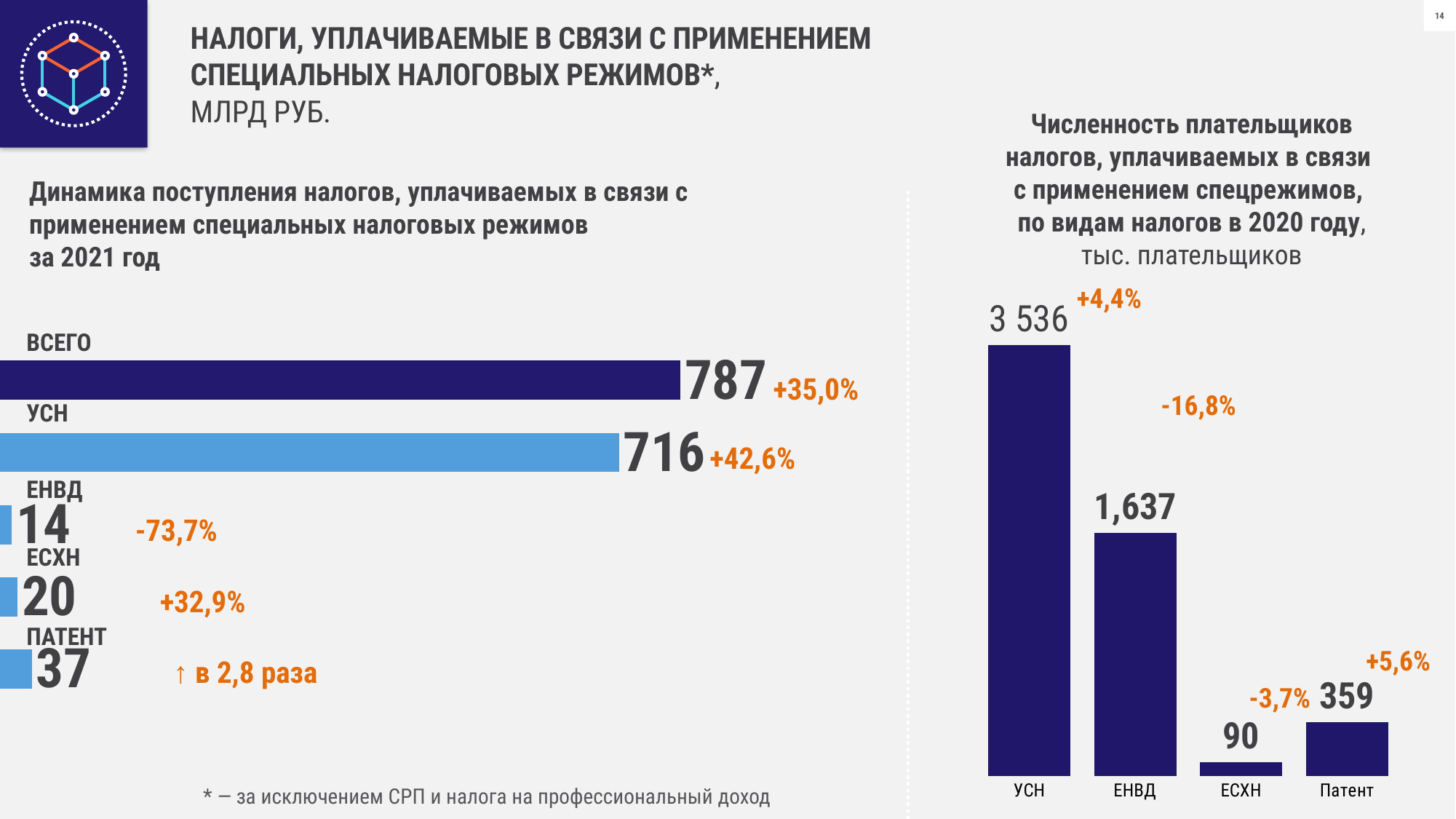

НАЛОГИ, УПЛАЧИВАЕМЫЕ В СВЯЗИ С ПРИМЕНЕНИЕМ
СПЕЦИАЛЬНЫХ НАЛОГОВЫХ РЕЖИМОВ*,
МЛРД РУБ.

Численность плательщиков налогов, уплачиваемых в связи
с применением спецрежимов,
по видам налогов в 2020 году, тыс. плательщиков
Динамика поступления налогов, уплачиваемых в связи с применением специальных налоговых режимов
за 2021 год
+4,4%

### Chart

| Category | Ряд 1 |
|---|---|
| УСН | 2900.0 |
| ЕНВД | 1637.495 |
| ЕСХН | 90.364 |
| Патент | 359.324 |

### Chart

| Category | Ряд 1 |
|---|---|
| Категория 1 | 786.7 |
| Категория 2 | 715.9 |
| Категория 3 | 13.7 |
ВСЕГО
+35,0%
-16,8%
УСН
+42,6%
ЕНВД
-73,7%
ЕСХН
+32,9%
ПАТЕНТ
+5,6%
↑ в 2,8 раза
-3,7%
* — за исключением СРП и налога на профессиональный доход